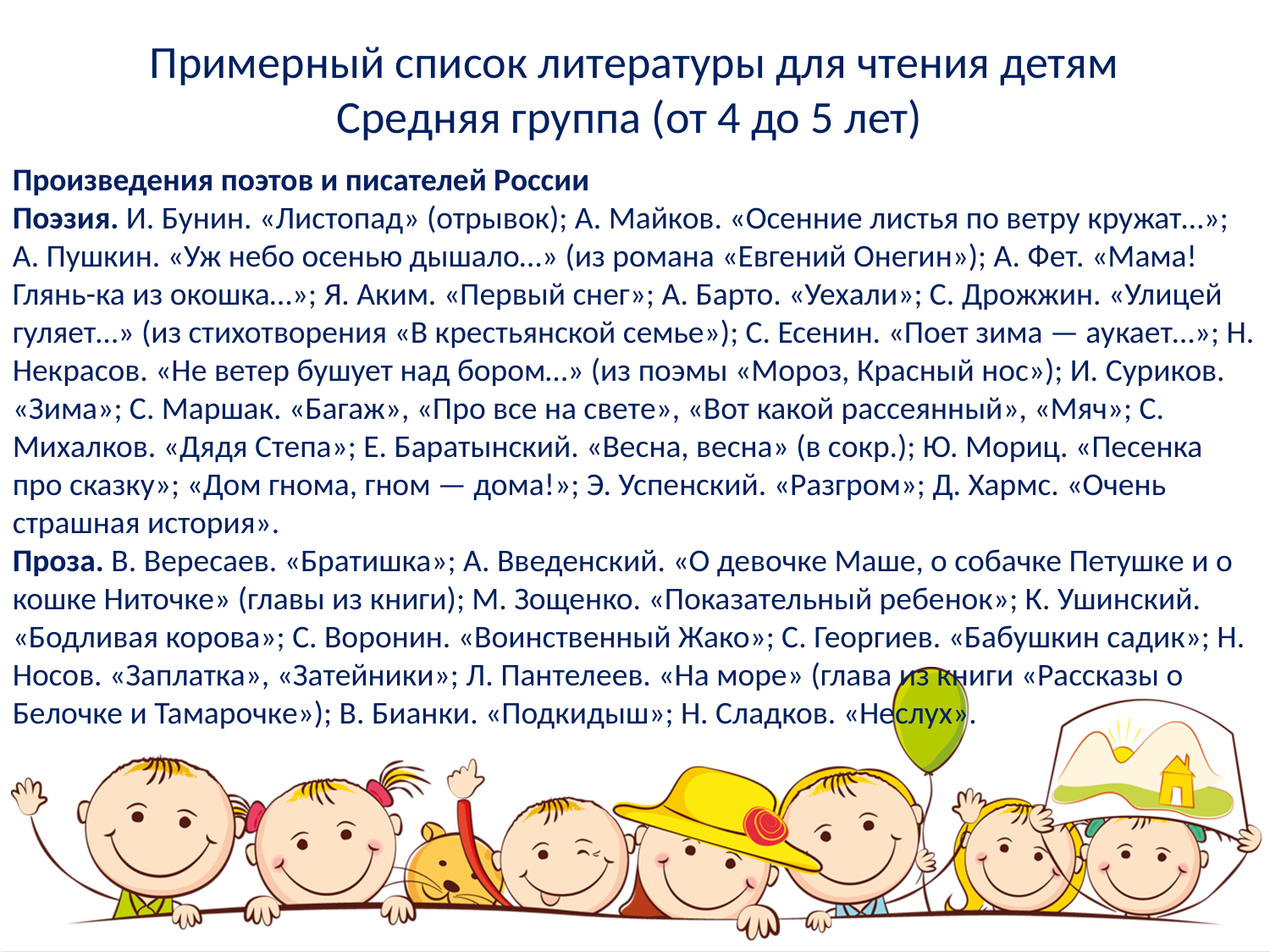

Примерный список литературы для чтения детям
Средняя группа (от 4 до 5 лет)

Произведения поэтов и писателей России
Поэзия. И. Бунин. «Листопад» (отрывок); А. Майков. «Осенние листья по ветру кружат…»; А. Пушкин. «Уж небо осенью дышало…» (из романа «Евгений Онегин»); А. Фет. «Мама! Глянь-ка из окошка…»; Я. Аким. «Первый снег»; А. Барто. «Уехали»; С. Дрожжин. «Улицей гуляет…» (из стихотворения «В крестьянской семье»); С. Есенин. «Поет зима — аукает…»; Н. Некрасов. «Не ветер бушует над бором…» (из поэмы «Мороз, Красный нос»); И. Суриков. «Зима»; С. Маршак. «Багаж», «Про все на свете», «Вот какой рассеянный», «Мяч»; С. Михалков. «Дядя Степа»; Е. Баратынский. «Весна, весна» (в сокр.); Ю. Мориц. «Песенка про сказку»; «Дом гнома, гном — дома!»; Э. Успенский. «Разгром»; Д. Хармс. «Очень страшная история».
Проза. В. Вересаев. «Братишка»; А. Введенский. «О девочке Маше, о собачке Петушке и о кошке Ниточке» (главы из книги); М. Зощенко. «Показательный ребенок»; К. Ушинский. «Бодливая корова»; С. Воронин. «Воинственный Жако»; С. Георгиев. «Бабушкин садик»; Н. Носов. «Заплатка», «Затейники»; Л. Пантелеев. «На море» (глава из книги «Рассказы о Белочке и Тамарочке»); В. Бианки. «Подкидыш»; Н. Сладков. «Неслух».